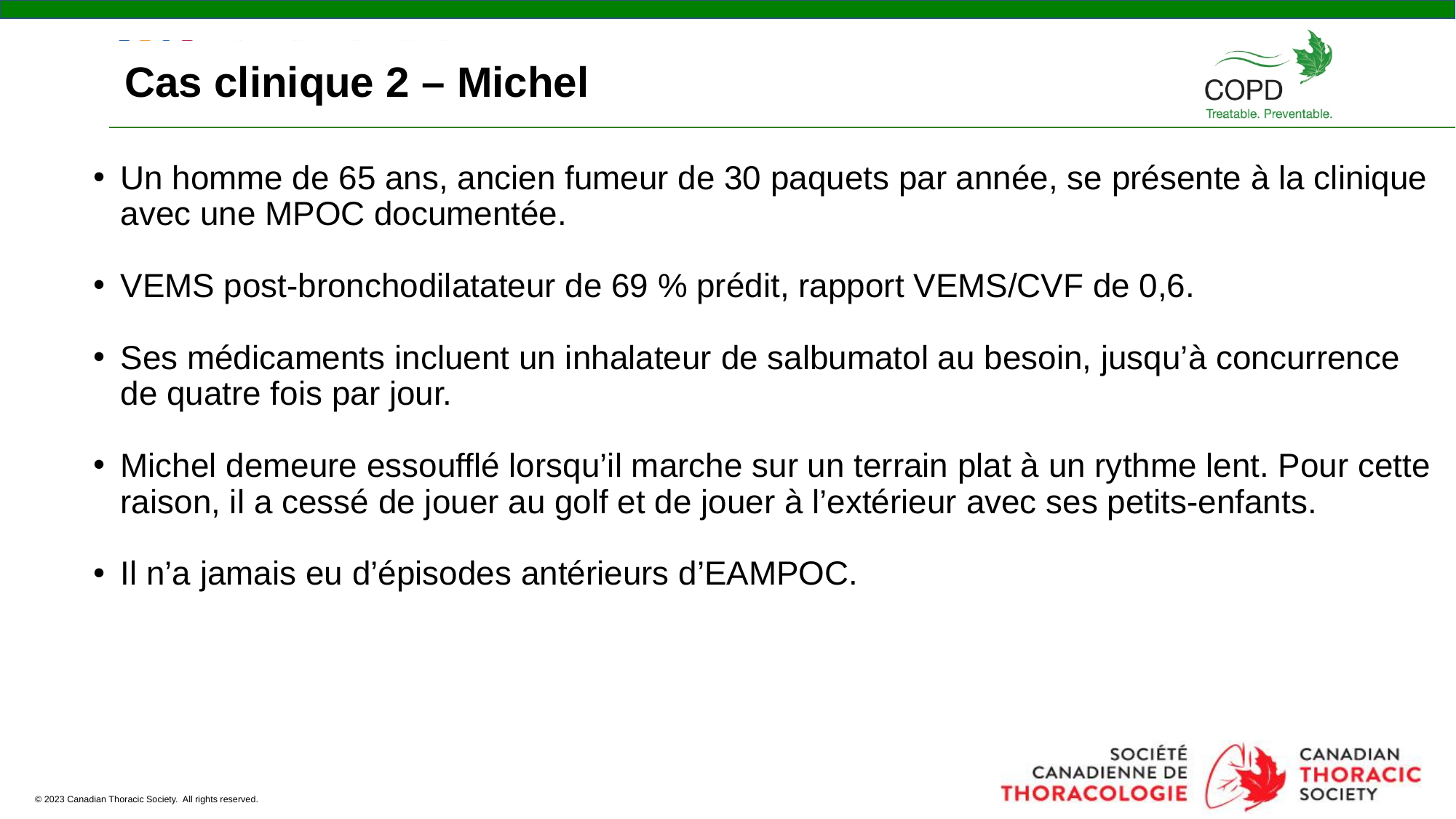

# Cas clinique 2 – Michel
Un homme de 65 ans, ancien fumeur de 30 paquets par année, se présente à la clinique avec une MPOC documentée.

VEMS post-bronchodilatateur de 69 % prédit, rapport VEMS/CVF de 0,6.

Ses médicaments incluent un inhalateur de salbumatol au besoin, jusqu’à concurrence de quatre fois par jour.

Michel demeure essoufflé lorsqu’il marche sur un terrain plat à un rythme lent. Pour cette raison, il a cessé de jouer au golf et de jouer à l’extérieur avec ses petits-enfants.

Il n’a jamais eu d’épisodes antérieurs d’EAMPOC.